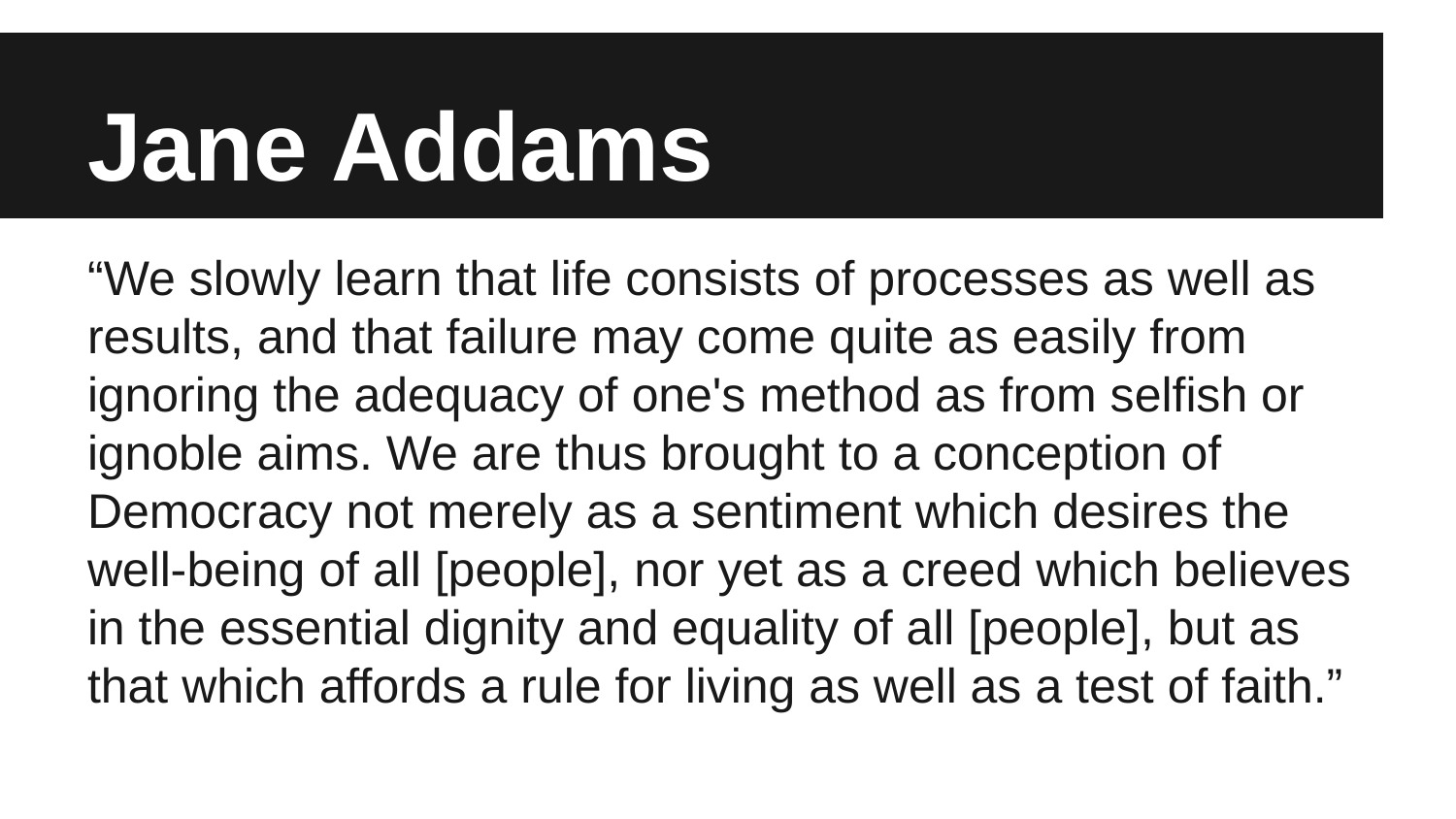

# Jane Addams
“We slowly learn that life consists of processes as well as results, and that failure may come quite as easily from ignoring the adequacy of one's method as from selfish or ignoble aims. We are thus brought to a conception of Democracy not merely as a sentiment which desires the well-being of all [people], nor yet as a creed which believes in the essential dignity and equality of all [people], but as that which affords a rule for living as well as a test of faith.”